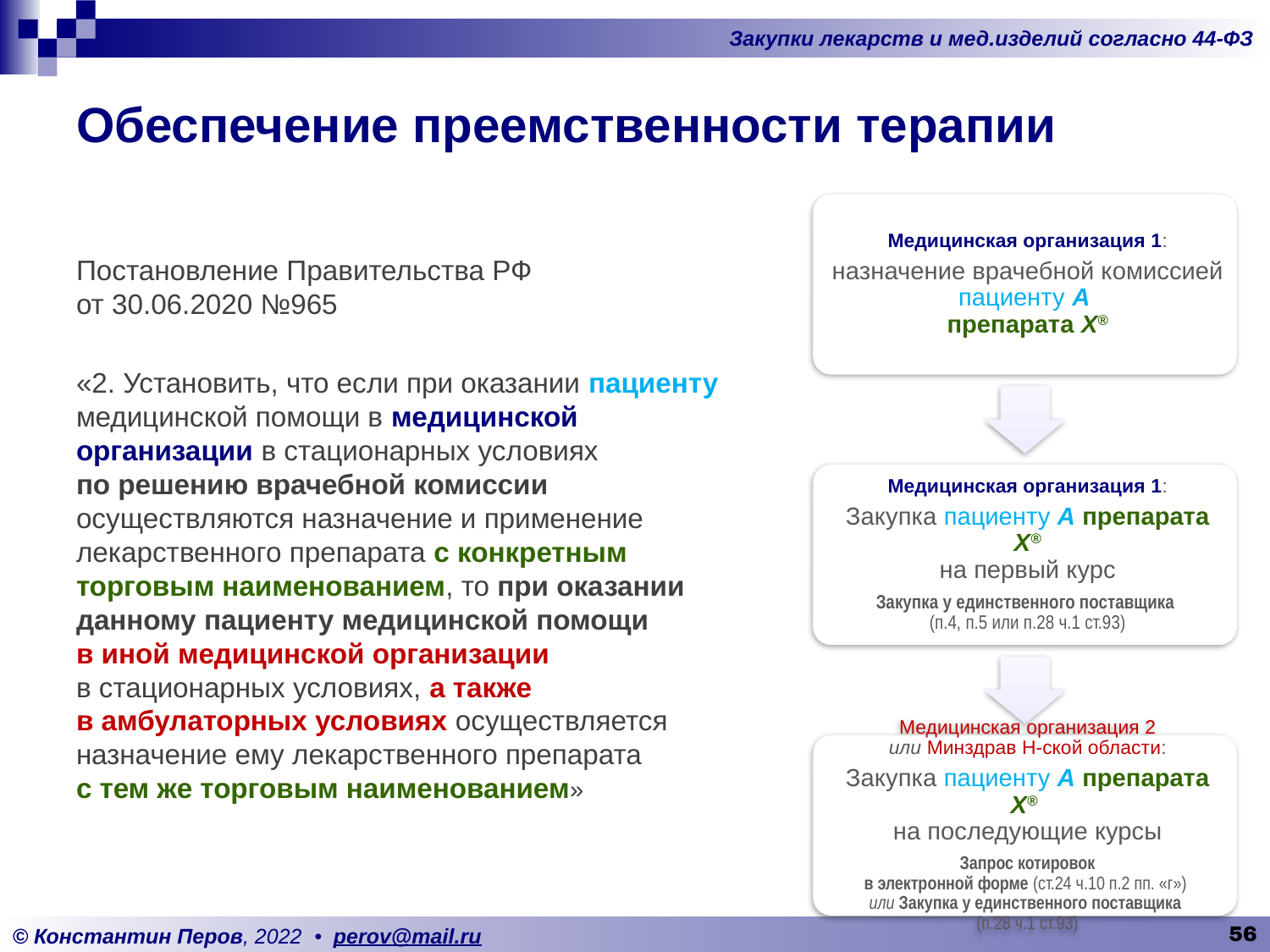

# Обеспечение преемственности терапии
Медицинская организация 1:
назначение врачебной комиссией пациенту A
препарата X®

Медицинская организация 1:
Закупка пациенту А препарата X®
на первый курс
Закупка у единственного поставщика
(п.4, п.5 или п.28 ч.1 ст.93)

Медицинская организация 2
или Минздрав Н-ской области:
Закупка пациенту A препарата X®
на последующие курсы
Запрос котировок
в электронной форме (ст.24 ч.10 п.2 пп. «г»)
или Закупка у единственного поставщика
(п.28 ч.1 ст.93)
Постановление Правительства РФ
от 30.06.2020 №965

«2. Установить, что если при оказании пациенту медицинской помощи в медицинской организации в стационарных условиях
по решению врачебной комиссии осуществляются назначение и применение лекарственного препарата с конкретным торговым наименованием, то при оказании данному пациенту медицинской помощи
в иной медицинской организации
в стационарных условиях, а также
в амбулаторных условиях осуществляется назначение ему лекарственного препарата
с тем же торговым наименованием»
56